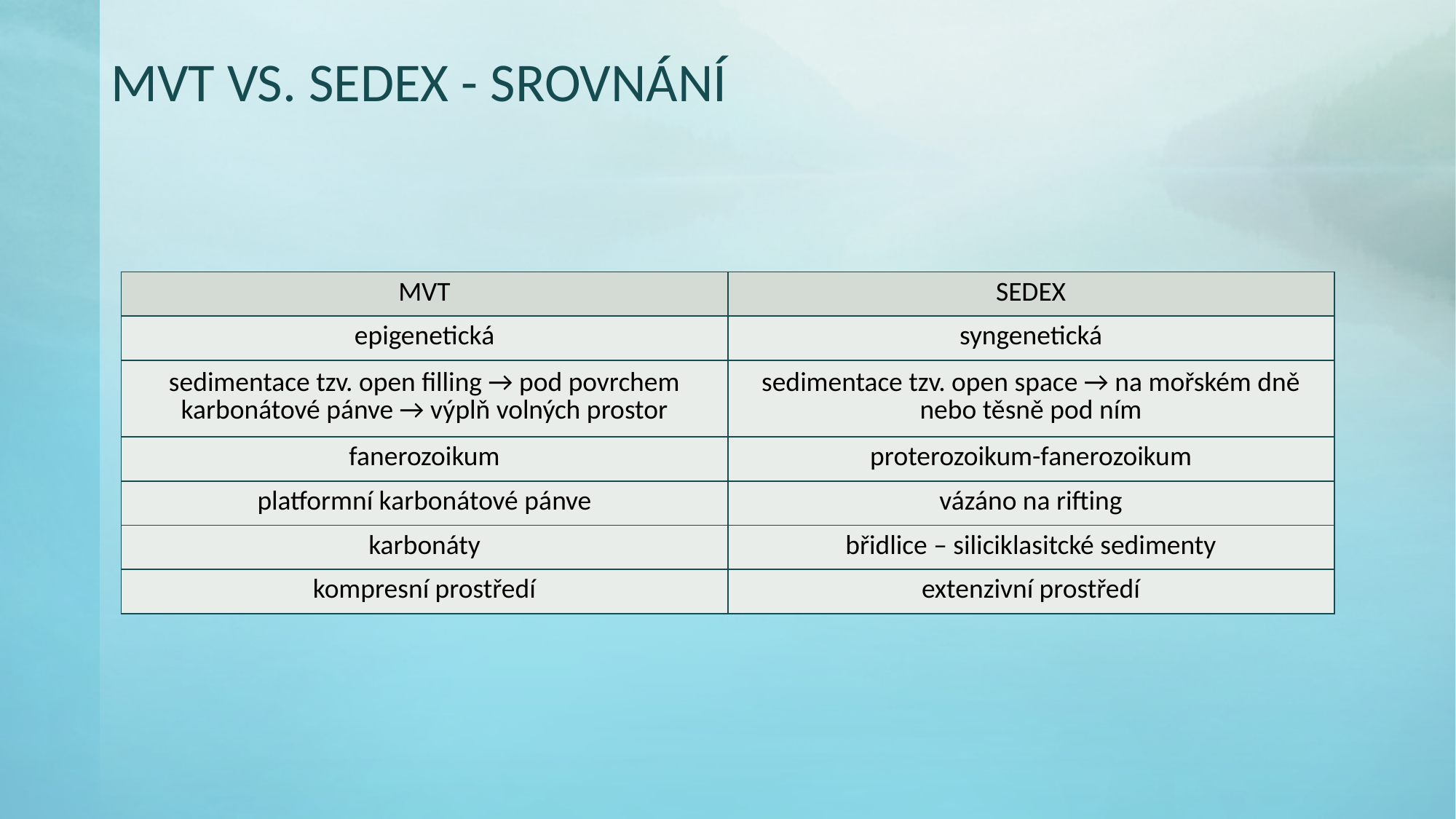

MVT vs. SEDEX - srovnání
| MVT | SEDEX |
| --- | --- |
| epigenetická | syngenetická |
| sedimentace tzv. open filling → pod povrchem karbonátové pánve → výplň volných prostor | sedimentace tzv. open space → na mořském dně nebo těsně pod ním |
| fanerozoikum | proterozoikum-fanerozoikum |
| platformní karbonátové pánve | vázáno na rifting |
| karbonáty | břidlice – siliciklasitcké sedimenty |
| kompresní prostředí | extenzivní prostředí |